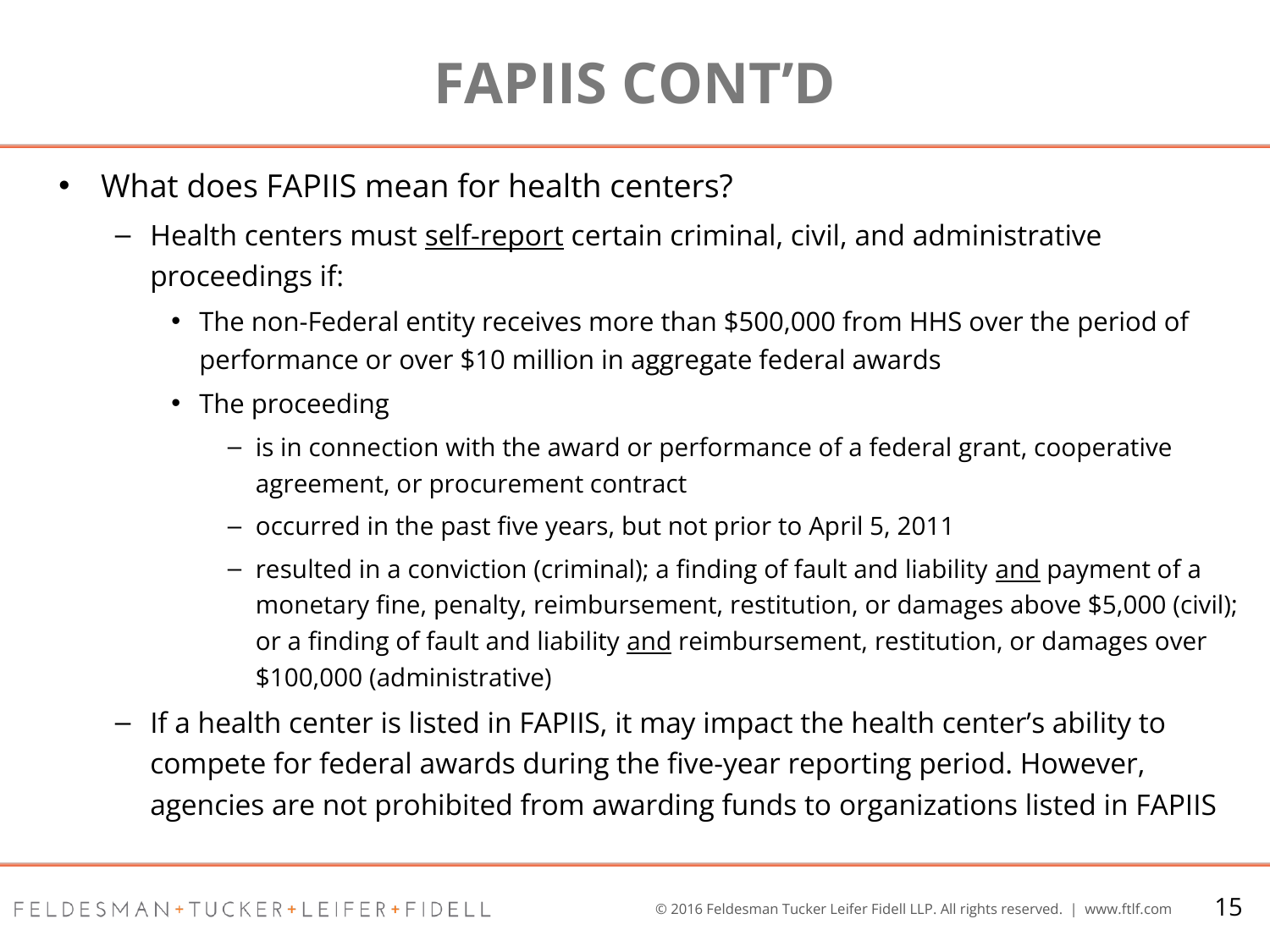

# FAPIIS Cont’d
What does FAPIIS mean for health centers?
Health centers must self-report certain criminal, civil, and administrative proceedings if:
The non-Federal entity receives more than $500,000 from HHS over the period of performance or over $10 million in aggregate federal awards
The proceeding
is in connection with the award or performance of a federal grant, cooperative agreement, or procurement contract
occurred in the past five years, but not prior to April 5, 2011
resulted in a conviction (criminal); a finding of fault and liability and payment of a monetary fine, penalty, reimbursement, restitution, or damages above $5,000 (civil); or a finding of fault and liability and reimbursement, restitution, or damages over $100,000 (administrative)
If a health center is listed in FAPIIS, it may impact the health center’s ability to compete for federal awards during the five-year reporting period. However, agencies are not prohibited from awarding funds to organizations listed in FAPIIS
15